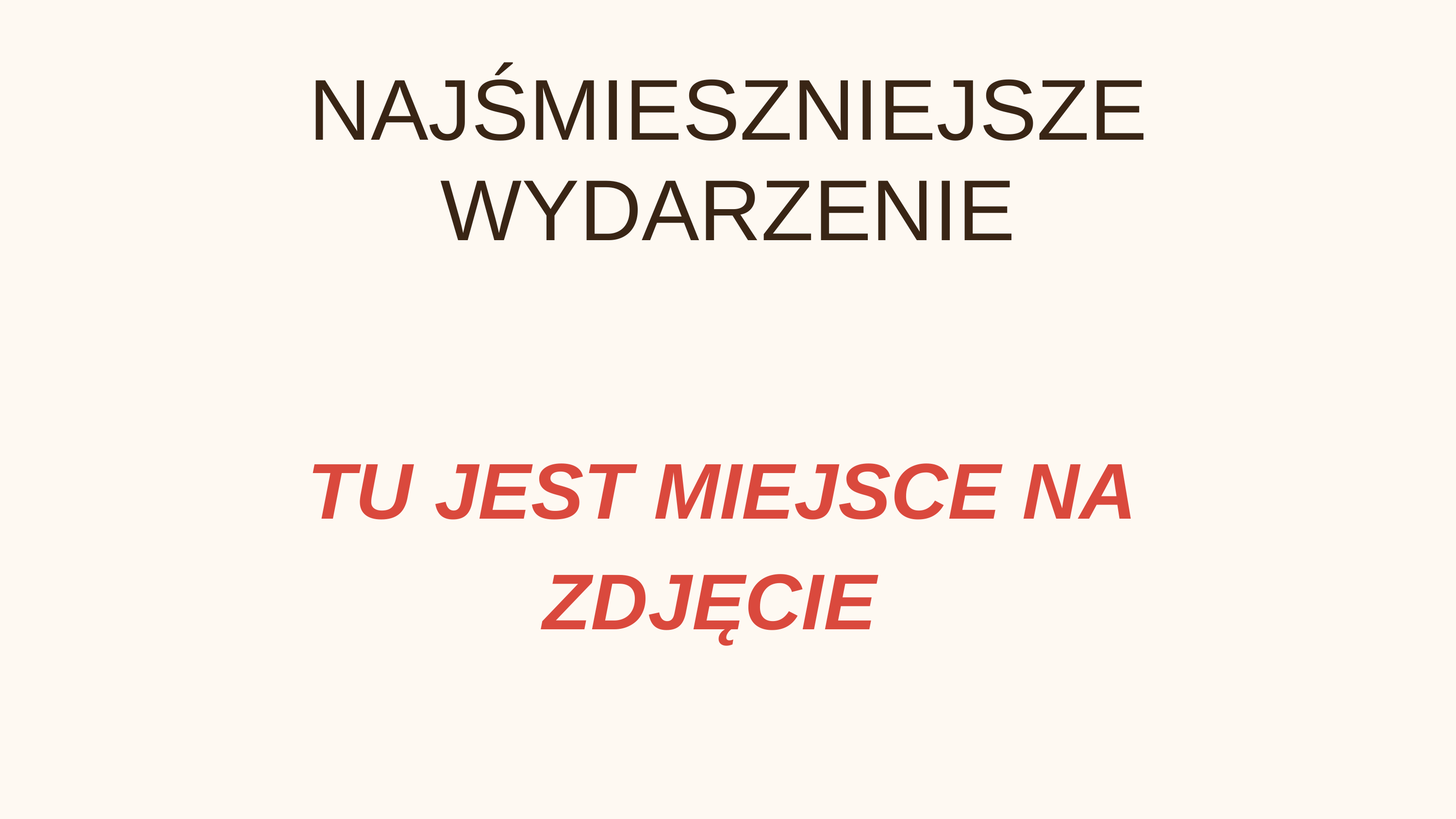

NAJŚMIESZNIEJSZE WYDARZENIE
TU JEST MIEJSCE NA ZDJĘCIE